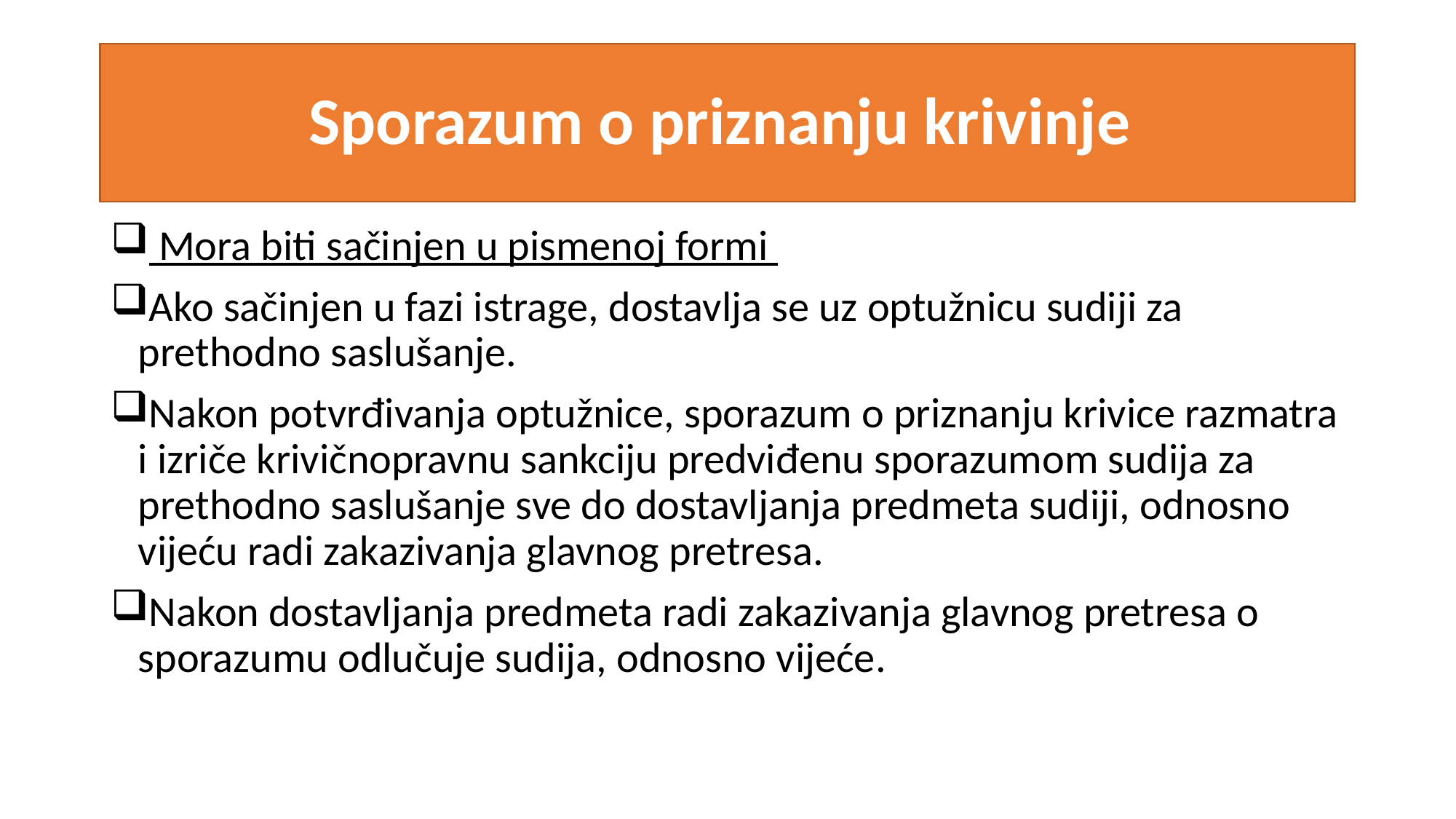

# Sporazum o priznanju krivinje
 Mora biti sačinjen u pismenoj formi
Ako sačinjen u fazi istrage, dostavlja se uz optužnicu sudiji za prethodno saslušanje.
Nakon potvrđivanja optužnice, sporazum o priznanju krivice razmatra i izriče krivičnopravnu sankciju predviđenu sporazumom sudija za prethodno saslušanje sve do dostavljanja predmeta sudiji, odnosno vijeću radi zakazivanja glavnog pretresa.
Nakon dostavljanja predmeta radi zakazivanja glavnog pretresa o sporazumu odlučuje sudija, odnosno vijeće.